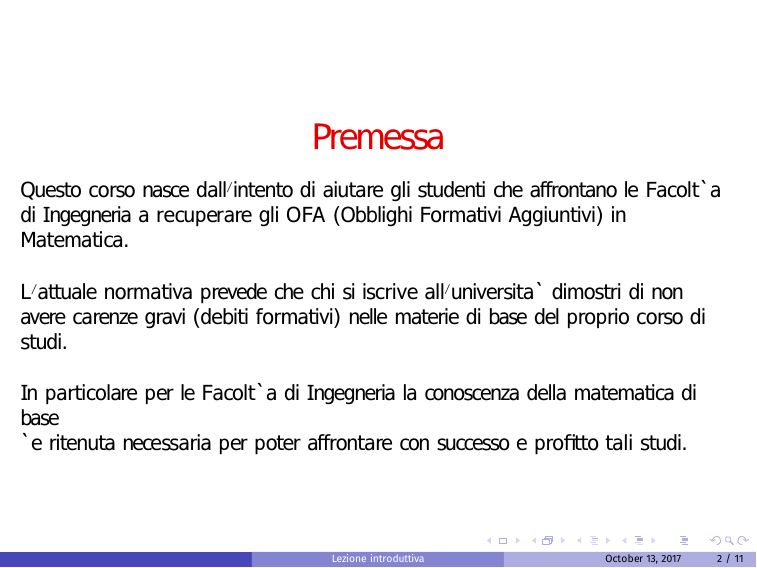

Premessa
Questo corso nasce dall/intento di aiutare gli studenti che affrontano le Facolt`a di Ingegneria a recuperare gli OFA (Obblighi Formativi Aggiuntivi) in Matematica.

L/attuale normativa prevede che chi si iscrive all/universita` dimostri di non avere carenze gravi (debiti formativi) nelle materie di base del proprio corso di studi.

In particolare per le Facolt`a di Ingegneria la conoscenza della matematica di base
`e ritenuta necessaria per poter affrontare con successo e profitto tali studi.

Lezione introduttiva
October 13, 2017
2 / 11